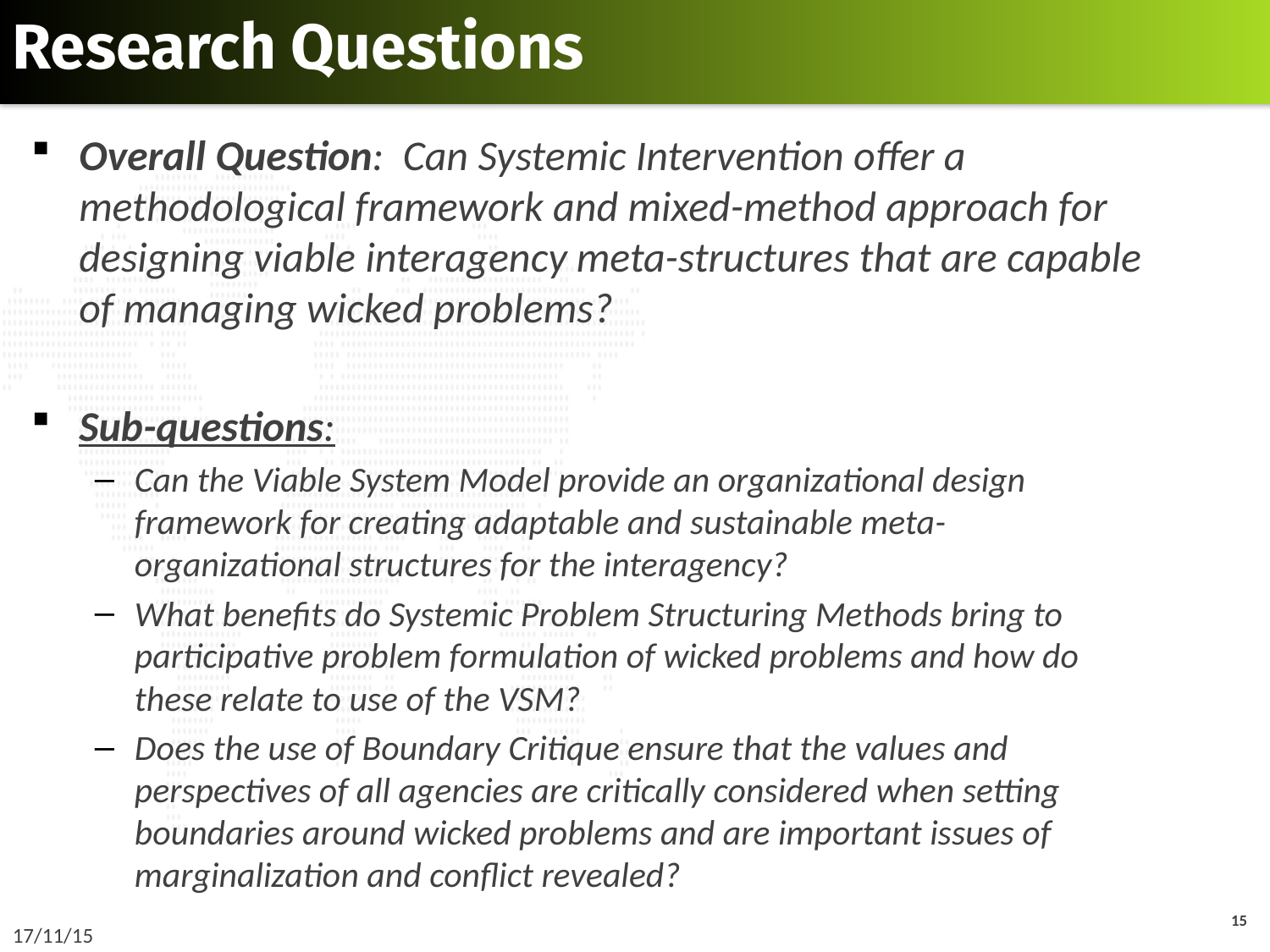

# Research Questions
Overall Question:  Can Systemic Intervention offer a methodological framework and mixed-method approach for designing viable interagency meta-structures that are capable of managing wicked problems?

Sub-questions:
Can the Viable System Model provide an organizational design framework for creating adaptable and sustainable meta-organizational structures for the interagency?
What benefits do Systemic Problem Structuring Methods bring to participative problem formulation of wicked problems and how do these relate to use of the VSM?
Does the use of Boundary Critique ensure that the values and perspectives of all agencies are critically considered when setting boundaries around wicked problems and are important issues of marginalization and conflict revealed?

15
17/11/15